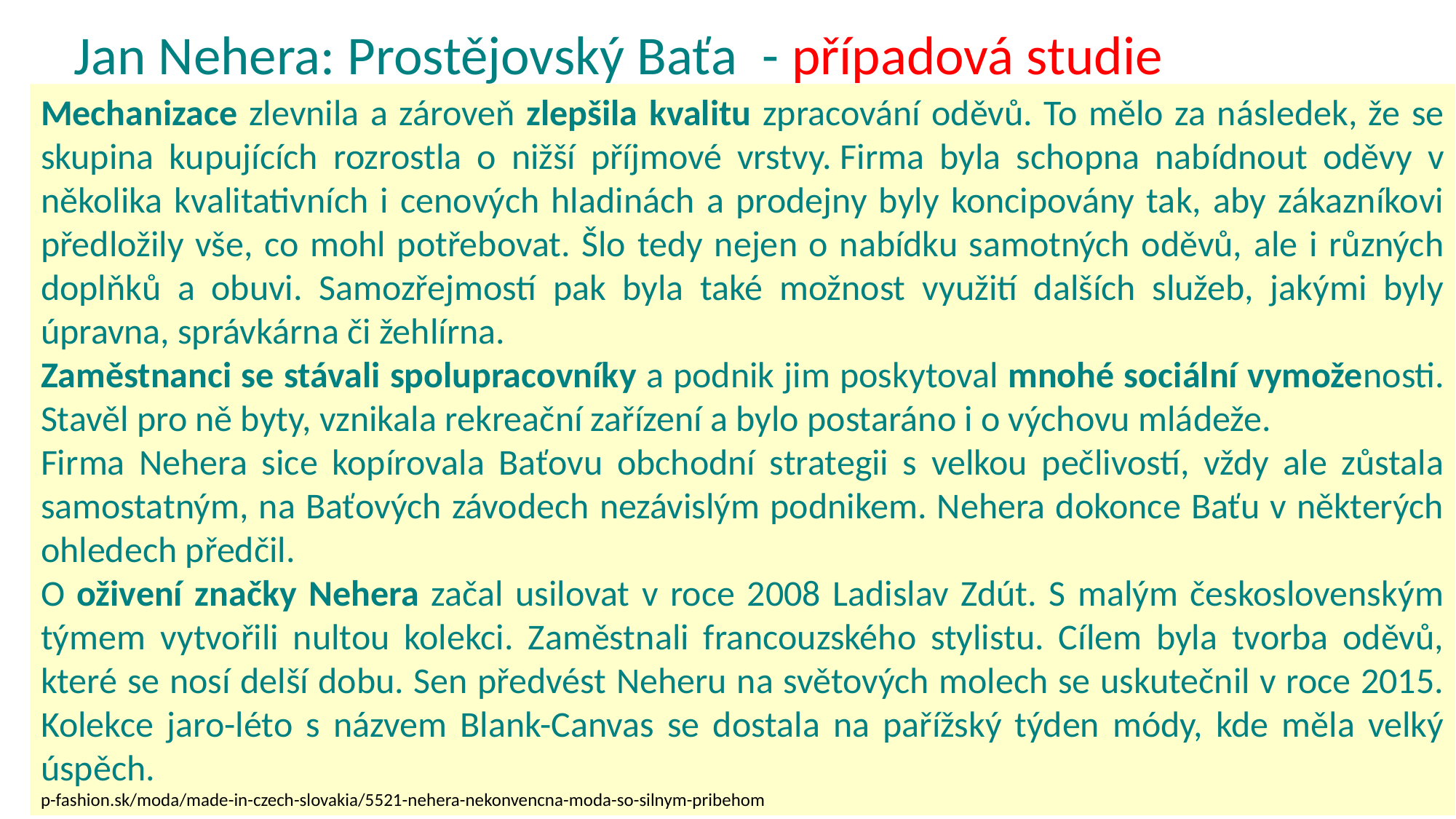

Jan Nehera: Prostějovský Baťa  - případová studie

Mechanizace zlevnila a zároveň zlepšila kvalitu zpracování oděvů. To mělo za následek, že se skupina kupujících rozrostla o nižší příjmové vrstvy. Firma byla schopna nabídnout oděvy v několika kvalitativních i cenových hladinách a prodejny byly koncipovány tak, aby zákazníkovi předložily vše, co mohl potřebovat. Šlo tedy nejen o nabídku samotných oděvů, ale i různých doplňků a obuvi. Samozřejmostí pak byla také možnost využití dalších služeb, jakými byly úpravna, správkárna či žehlírna.
Zaměstnanci se stávali spolupracovníky a podnik jim poskytoval mnohé sociální vymoženosti. Stavěl pro ně byty, vznikala rekreační zařízení a bylo postaráno i o výchovu mládeže.
Firma Nehera sice kopírovala Baťovu obchodní strategii s velkou pečlivostí, vždy ale zůstala samostatným, na Baťových závodech nezávislým podnikem. Nehera dokonce Baťu v některých ohledech předčil.
O oživení značky Nehera začal usilovat v roce 2008 Ladislav Zdút. S malým československým týmem vytvořili nultou kolekci. Zaměstnali francouzského stylistu. Cílem byla tvorba oděvů, které se nosí delší dobu. Sen předvést Neheru na světových molech se uskutečnil v roce 2015. Kolekce jaro-léto s názvem Blank-Canvas se dostala na pařížský týden módy, kde měla velký úspěch.
p-fashion.sk/moda/made-in-czech-slovakia/5521-nehera-nekonvencna-moda-so-silnym-pribehom